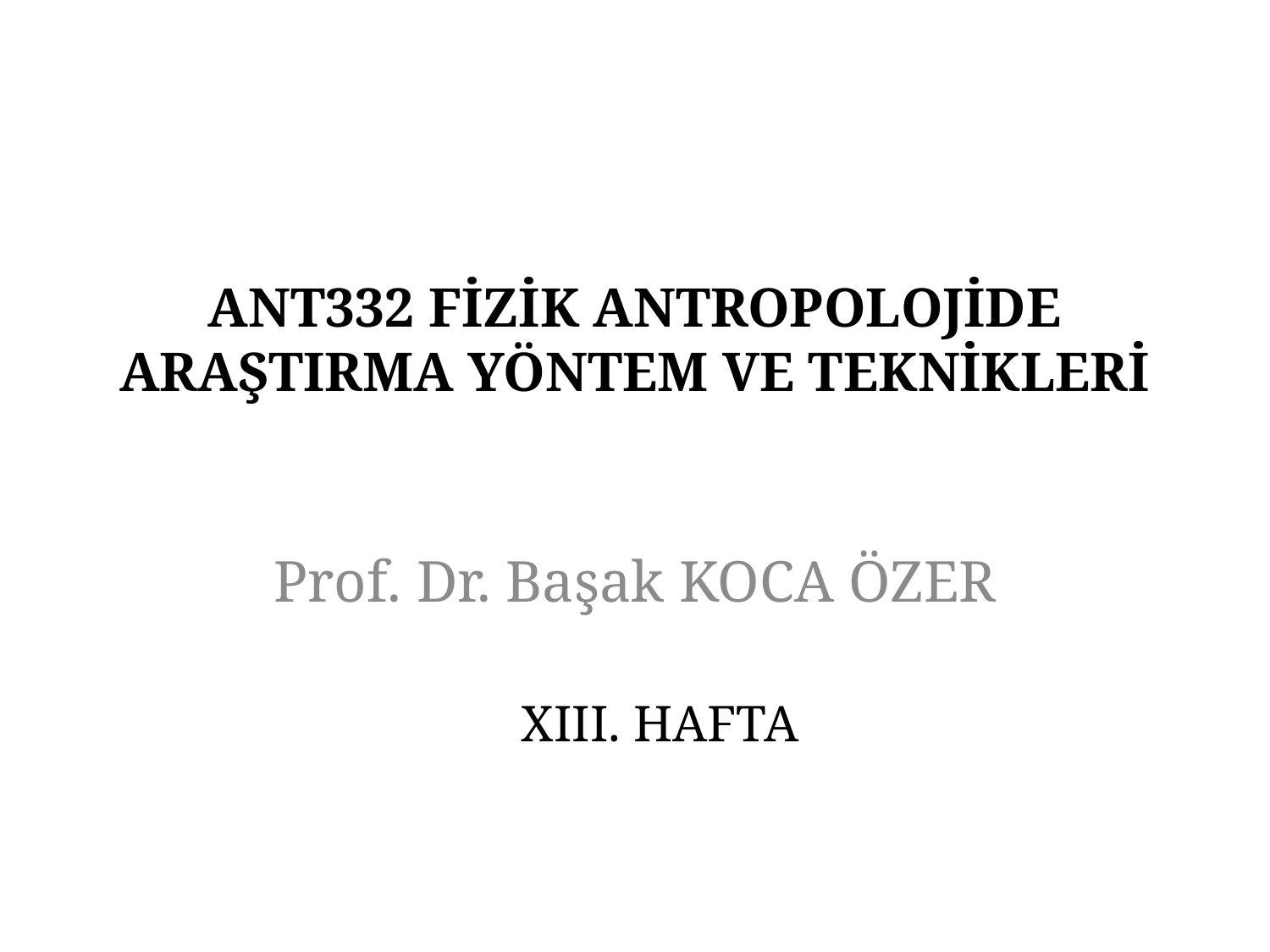

# ANT332 FİZİK ANTROPOLOJİDE ARAŞTIRMA YÖNTEM VE TEKNİKLERİ
Prof. Dr. Başak KOCA ÖZER

XIII. HAFTA